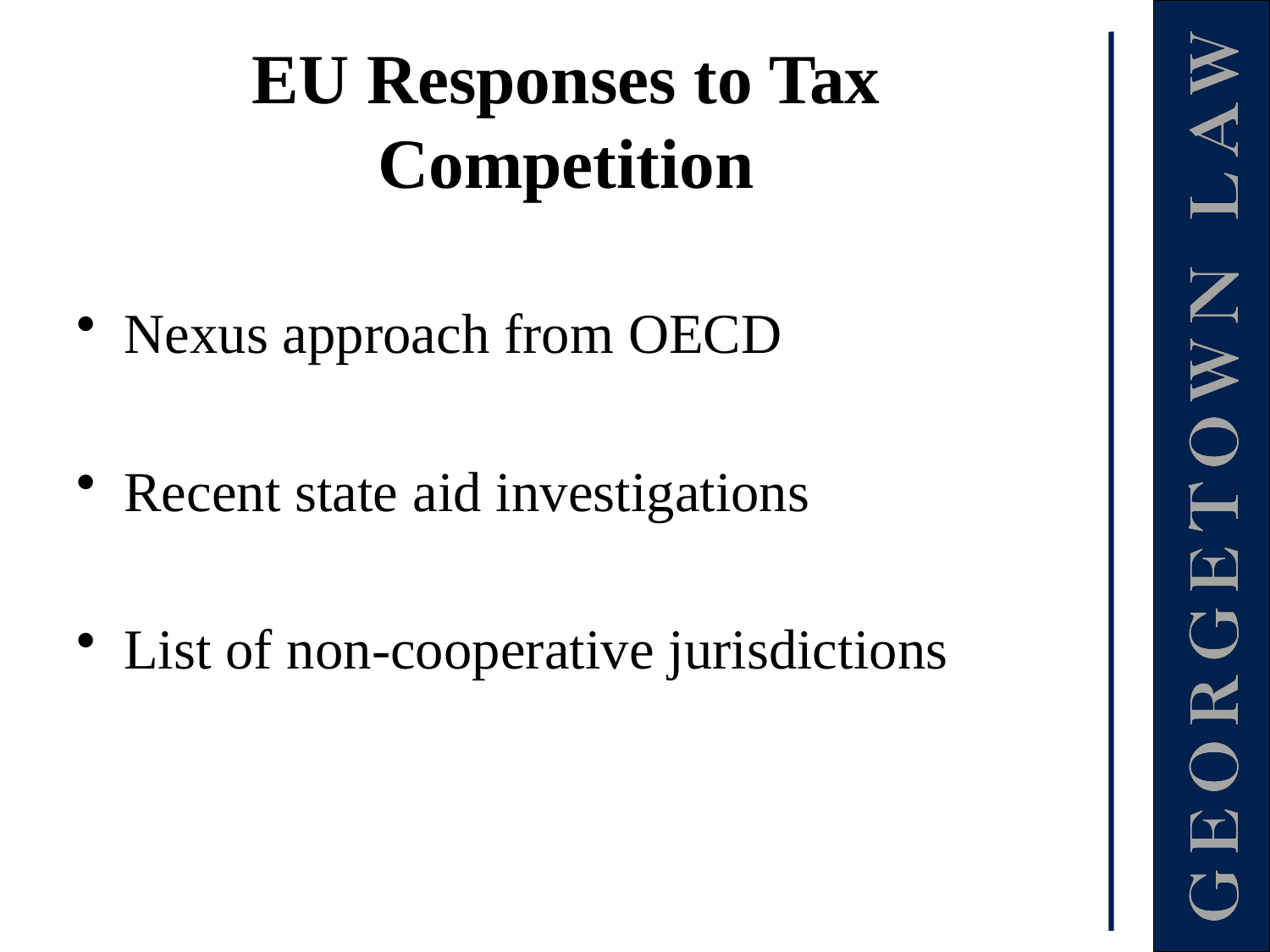

# EU Responses to Tax Competition

Nexus approach from OECD

Recent state aid investigations

List of non-cooperative jurisdictions